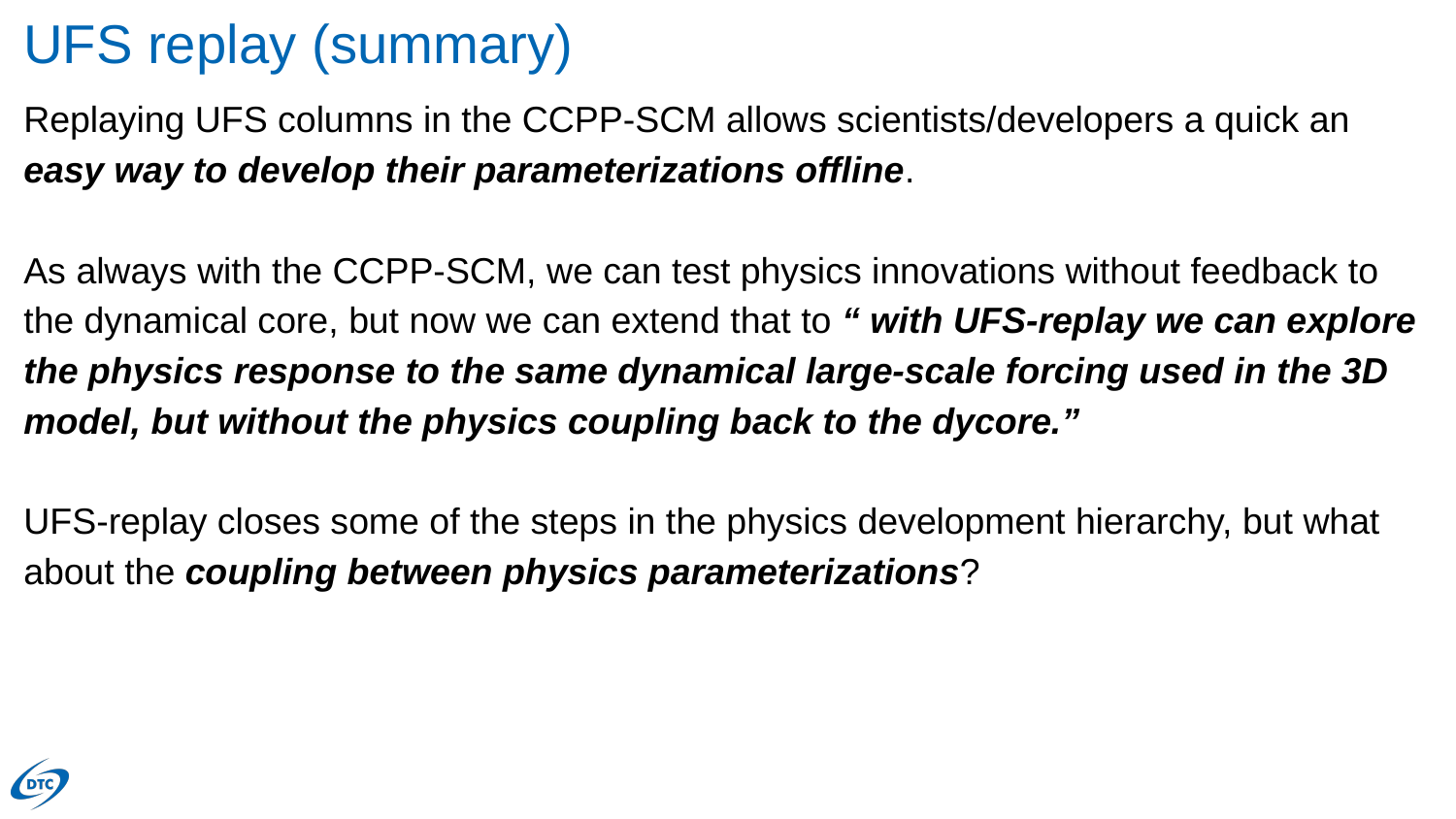

# UFS replay (summary)
Replaying UFS columns in the CCPP-SCM allows scientists/developers a quick an easy way to develop their parameterizations offline.

As always with the CCPP-SCM, we can test physics innovations without feedback to the dynamical core, but now we can extend that to “ with UFS-replay we can explore the physics response to the same dynamical large-scale forcing used in the 3D model, but without the physics coupling back to the dycore.”

UFS-replay closes some of the steps in the physics development hierarchy, but what about the coupling between physics parameterizations?